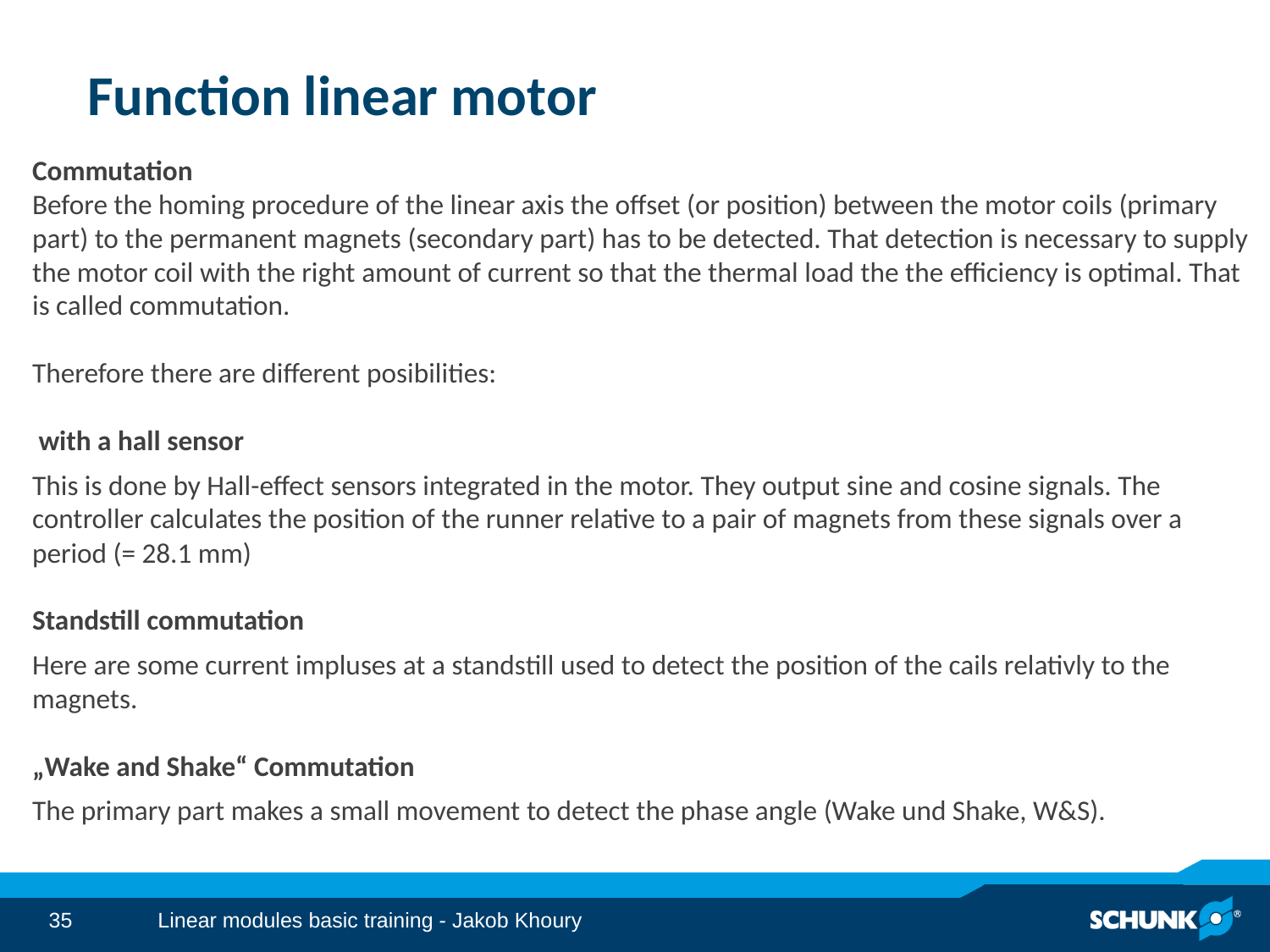

# Function linear motor
Commutation
Before the homing procedure of the linear axis the offset (or position) between the motor coils (primary part) to the permanent magnets (secondary part) has to be detected. That detection is necessary to supply the motor coil with the right amount of current so that the thermal load the the efficiency is optimal. That is called commutation.

Therefore there are different posibilities:

 with a hall sensor
This is done by Hall-effect sensors integrated in the motor. They output sine and cosine signals. The controller calculates the position of the runner relative to a pair of magnets from these signals over a period (= 28.1 mm)

Standstill commutation
Here are some current impluses at a standstill used to detect the position of the cails relativly to the magnets.

„Wake and Shake“ Commutation
The primary part makes a small movement to detect the phase angle (Wake und Shake, W&S).
Linear modules basic training - Jakob Khoury
35